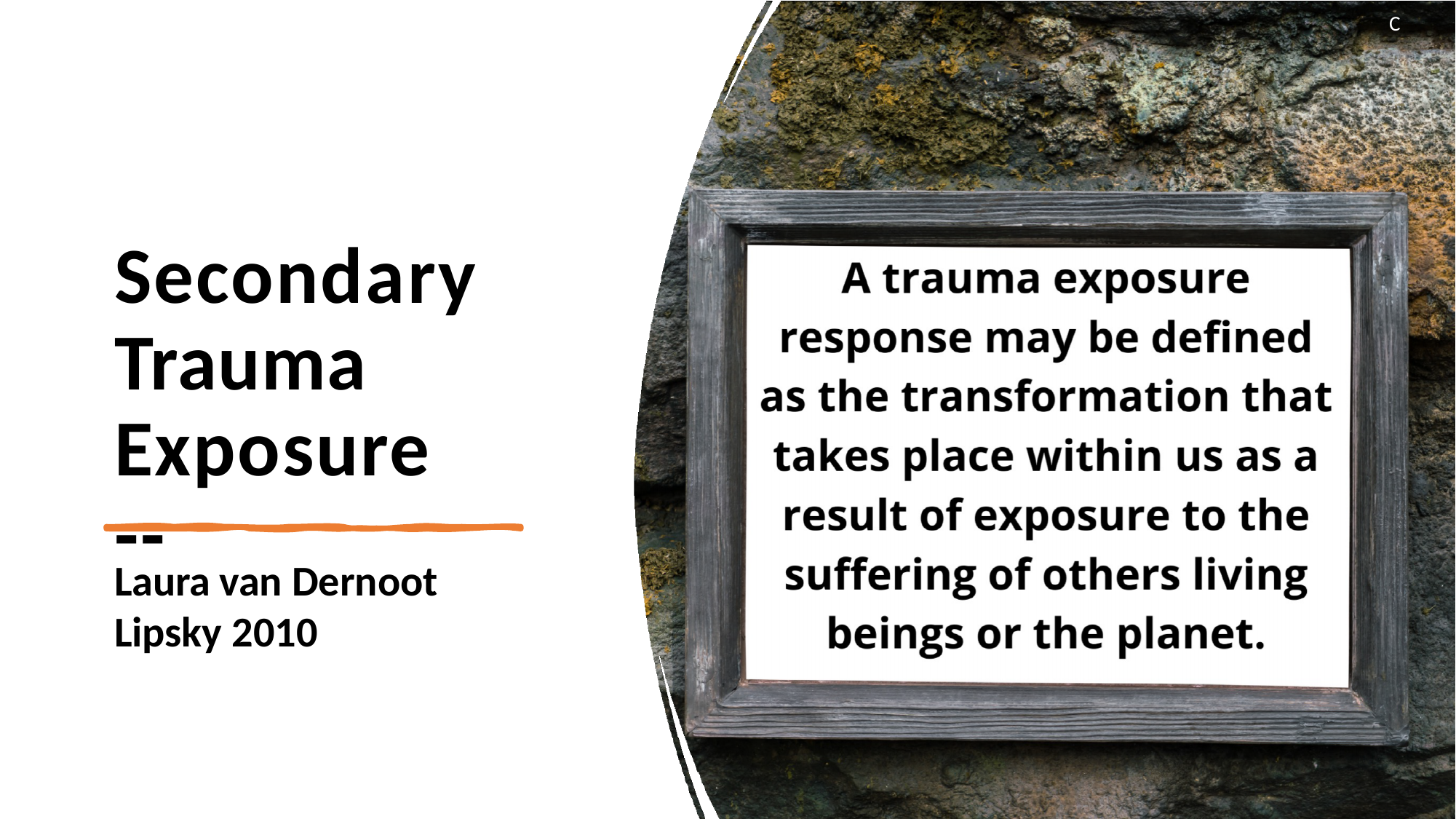

C
Secondary  Trauma
Exposure --

Laura van Dernoot Lipsky 2010